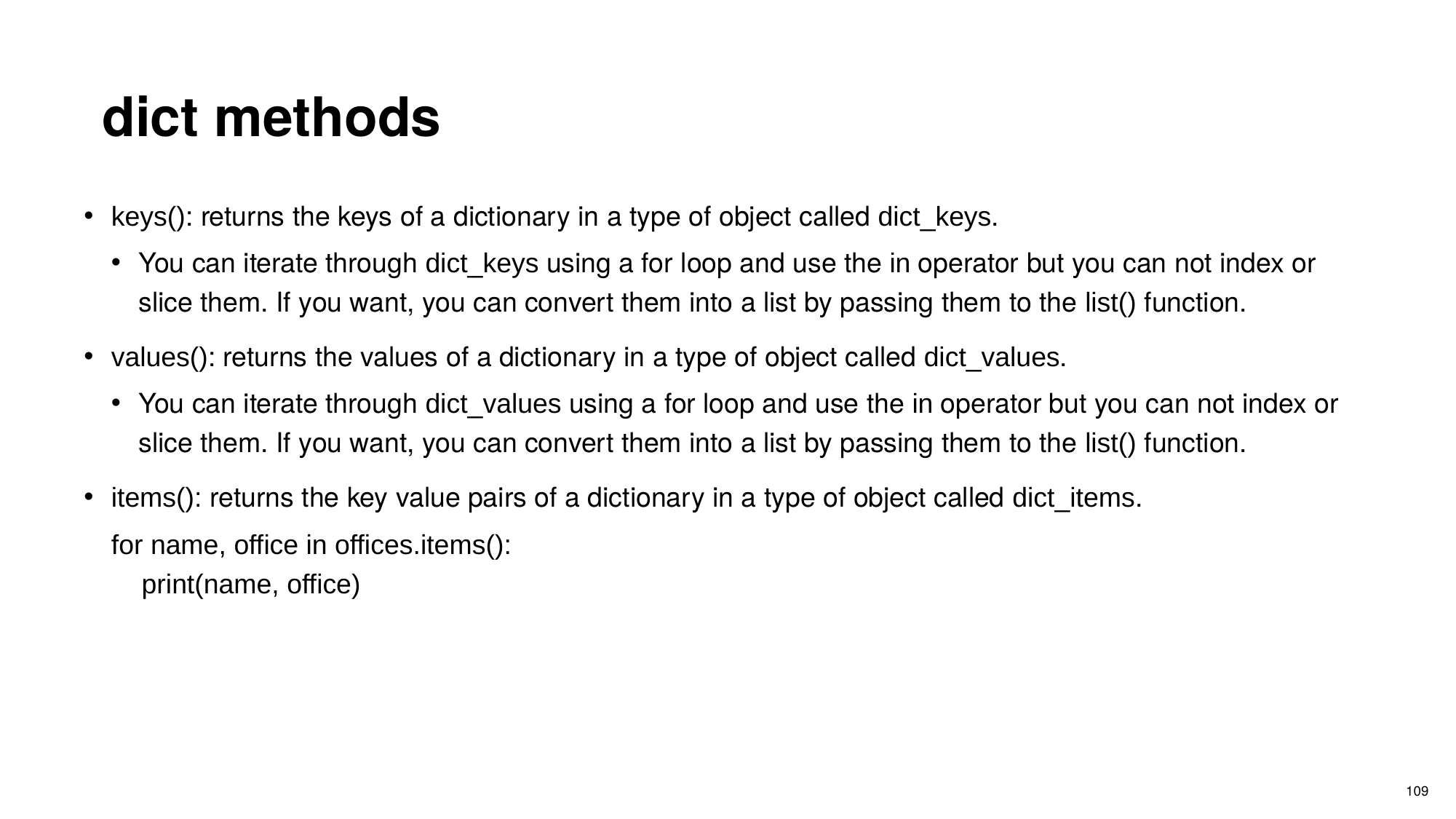

dict methods

keys(): returns the keys of a dictionary in a type of object called dict_keys.
You can iterate through dict_keys using a for loop and use the in operator but you can not index or slice them. If you want, you can convert them into a list by passing them to the list() function.
values(): returns the values of a dictionary in a type of object called dict_values.
You can iterate through dict_values using a for loop and use the in operator but you can not index or slice them. If you want, you can convert them into a list by passing them to the list() function.
items(): returns the key value pairs of a dictionary in a type of object called dict_items.
for name, office in offices.items():
    print(name, office)

109